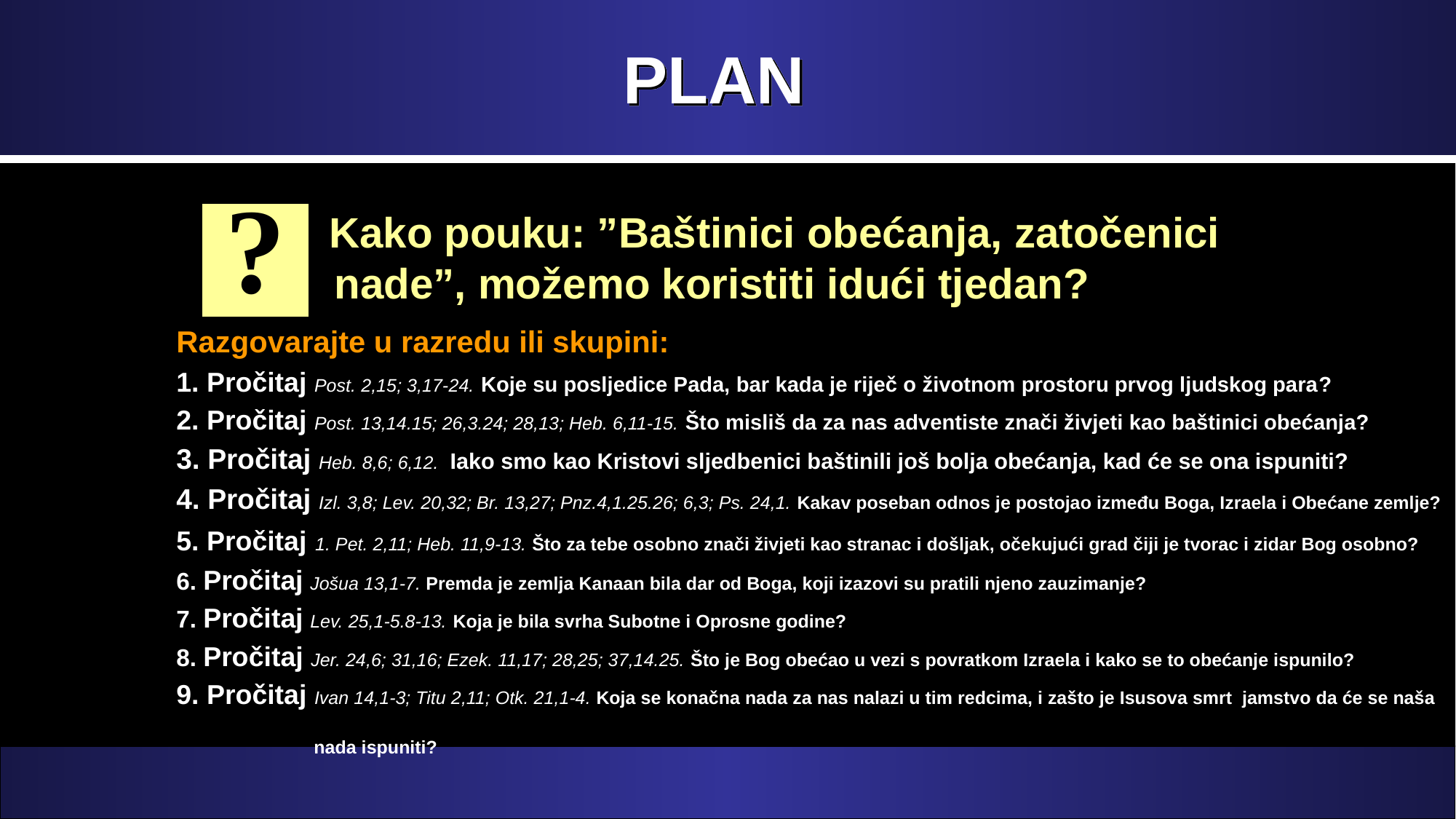

# PLAN
?
   Kako pouku: ”Baštinici obećanja, zatočenici nade”, možemo koristiti idući tjedan?

Razgovarajte u razredu ili skupini:
1. Pročitaj Post. 2,15; 3,17-24. Koje su posljedice Pada, bar kada je riječ o životnom prostoru prvog ljudskog para?
2. Pročitaj Post. 13,14.15; 26,3.24; 28,13; Heb. 6,11-15. Što misliš da za nas adventiste znači živjeti kao baštinici obećanja?
3. Pročitaj Heb. 8,6; 6,12.  Iako smo kao Kristovi sljedbenici baštinili još bolja obećanja, kad će se ona ispuniti?
4. Pročitaj Izl. 3,8; Lev. 20,32; Br. 13,27; Pnz.4,1.25.26; 6,3; Ps. 24,1. Kakav poseban odnos je postojao između Boga, Izraela i Obećane zemlje?
5. Pročitaj 1. Pet. 2,11; Heb. 11,9-13. Što za tebe osobno znači živjeti kao stranac i došljak, očekujući grad čiji je tvorac i zidar Bog osobno?
6. Pročitaj Jošua 13,1-7. Premda je zemlja Kanaan bila dar od Boga, koji izazovi su pratili njeno zauzimanje?
7. Pročitaj Lev. 25,1-5.8-13. Koja je bila svrha Subotne i Oprosne godine?
8. Pročitaj Jer. 24,6; 31,16; Ezek. 11,17; 28,25; 37,14.25. Što je Bog obećao u vezi s povratkom Izraela i kako se to obećanje ispunilo?
9. Pročitaj Ivan 14,1-3; Titu 2,11; Otk. 21,1-4. Koja se konačna nada za nas nalazi u tim redcima, i zašto je Isusova smrt  jamstvo da će se naša
                           nada ispuniti?